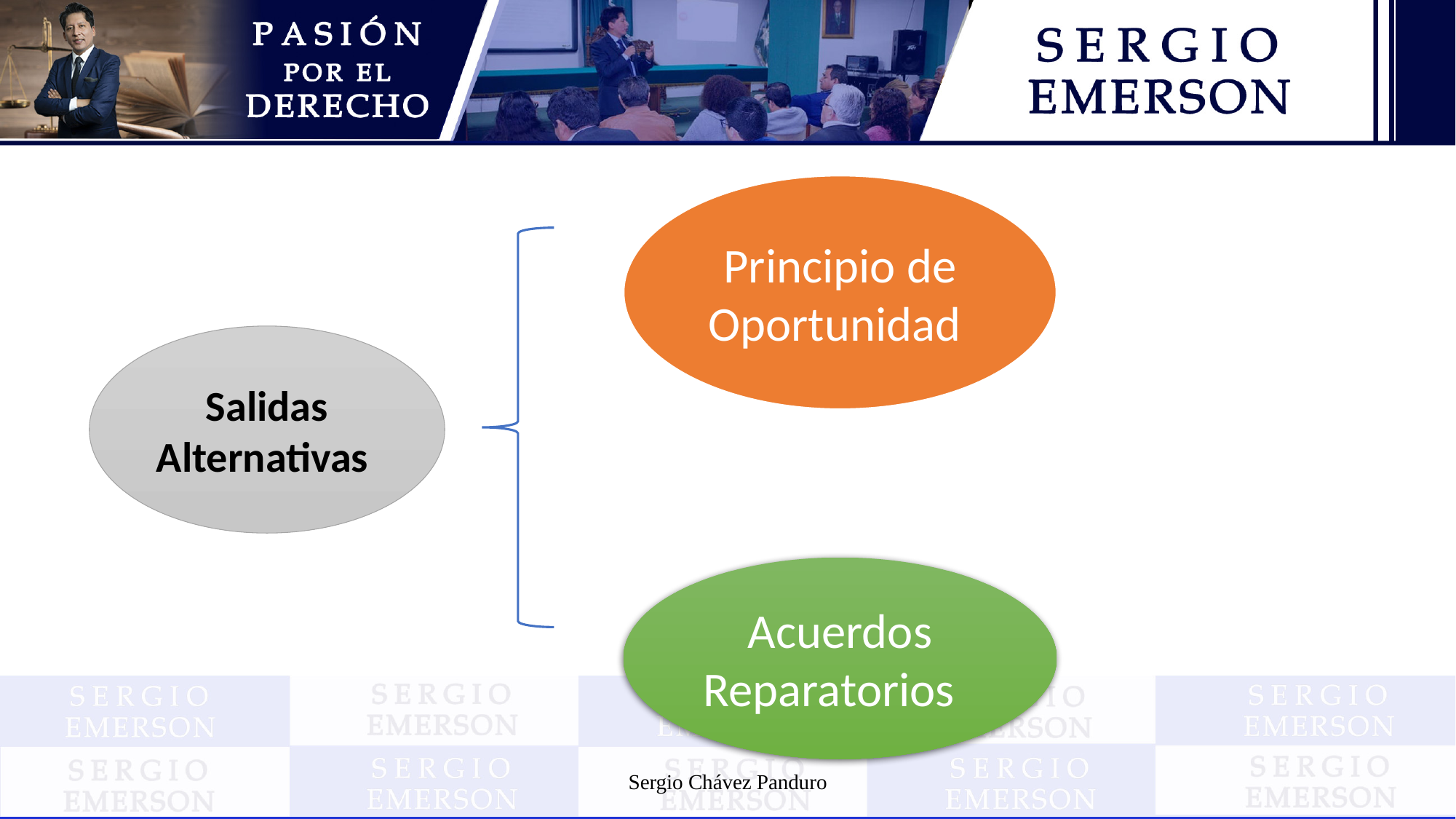

Principio de Oportunidad

Salidas Alternativas
Acuerdos Reparatorios
Sergio Chávez Panduro